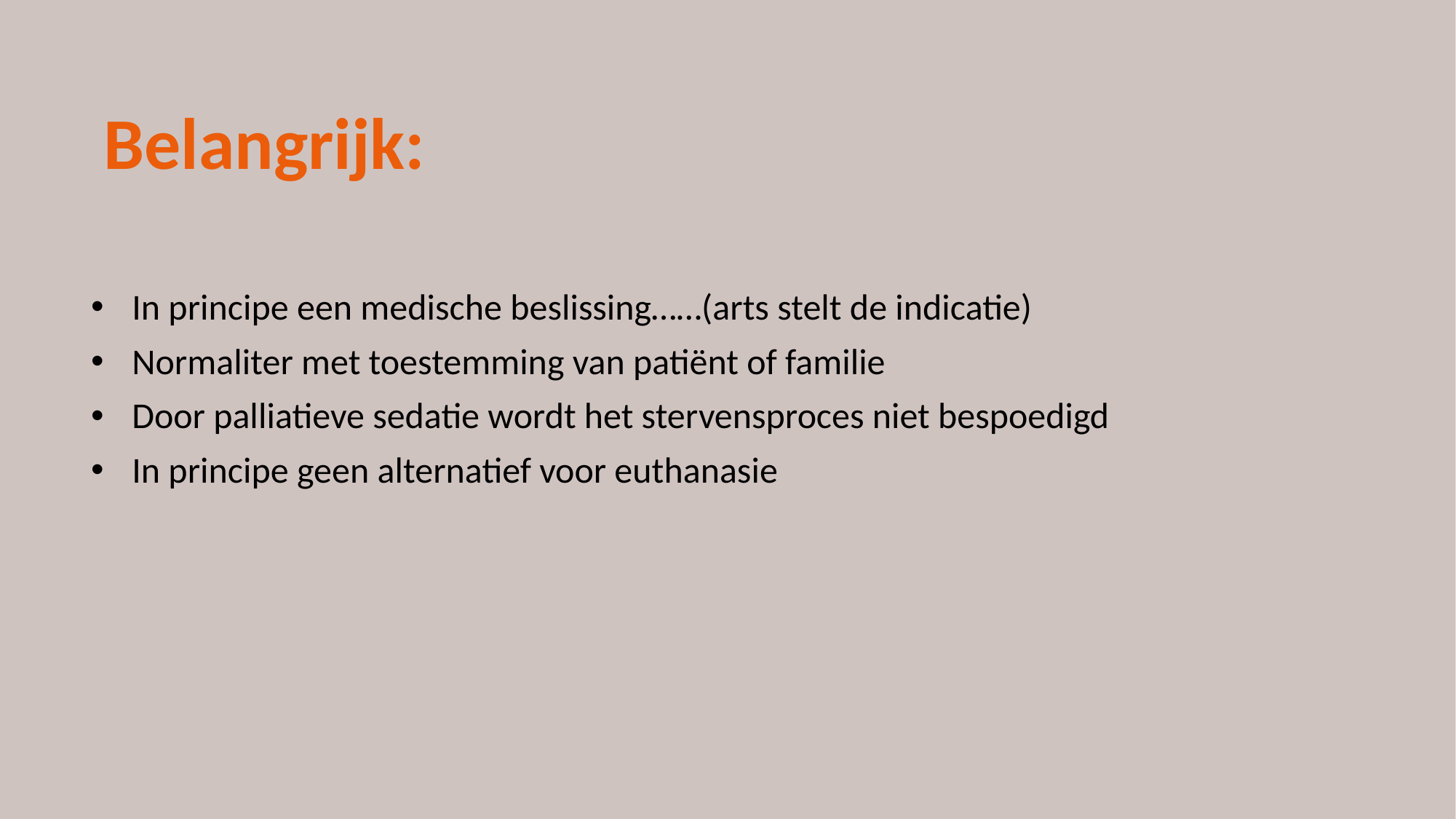

Belangrijk:
In principe een medische beslissing……(arts stelt de indicatie)
Normaliter met toestemming van patiënt of familie
Door palliatieve sedatie wordt het stervensproces niet bespoedigd
In principe geen alternatief voor euthanasie